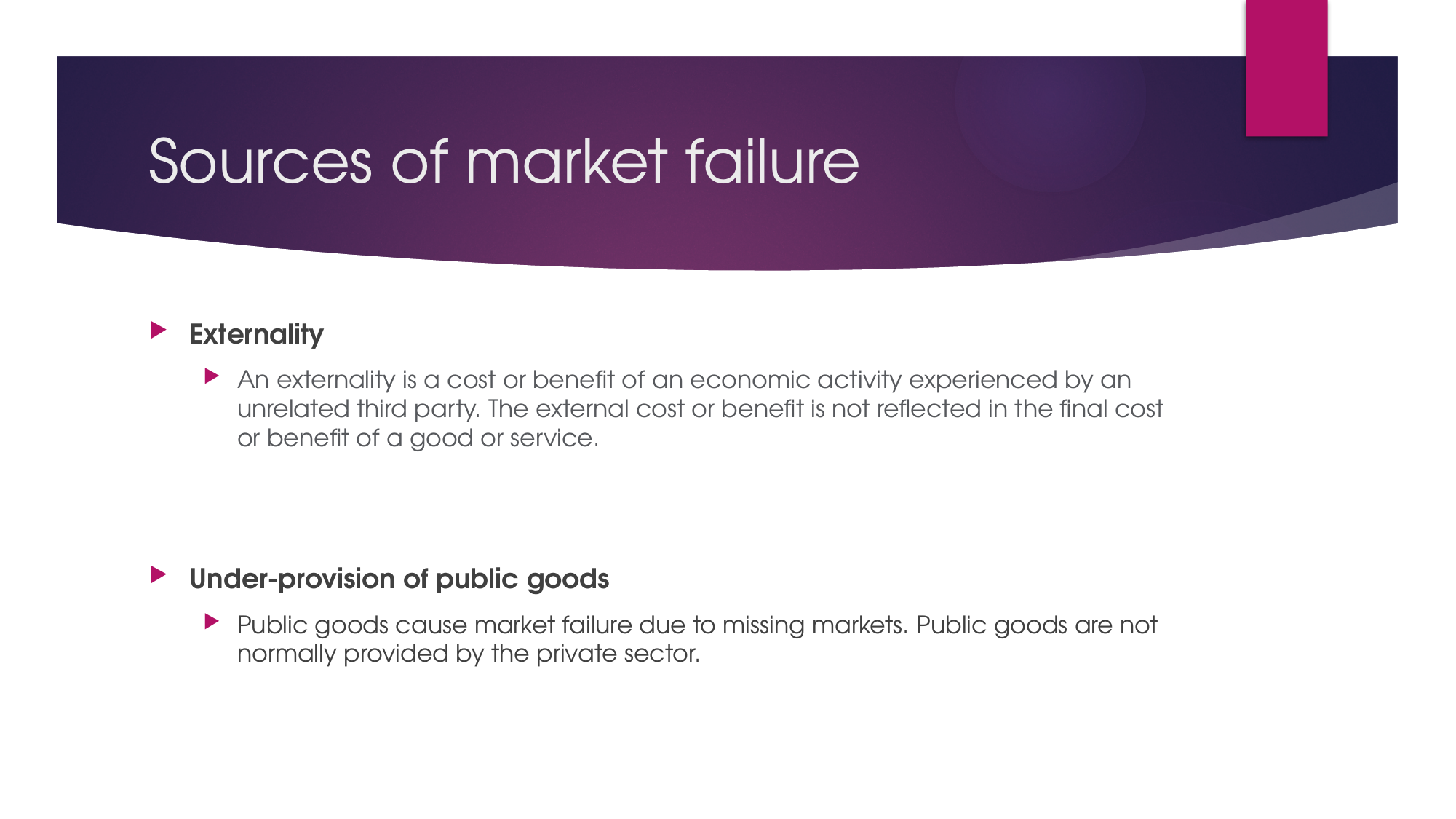

# Sources of market failure
Externality
An externality is a cost or benefit of an economic activity experienced by an unrelated third party. The external cost or benefit is not reflected in the final cost or benefit of a good or service.

Under-provision of public goods
Public goods cause market failure due to missing markets. Public goods are not normally provided by the private sector.